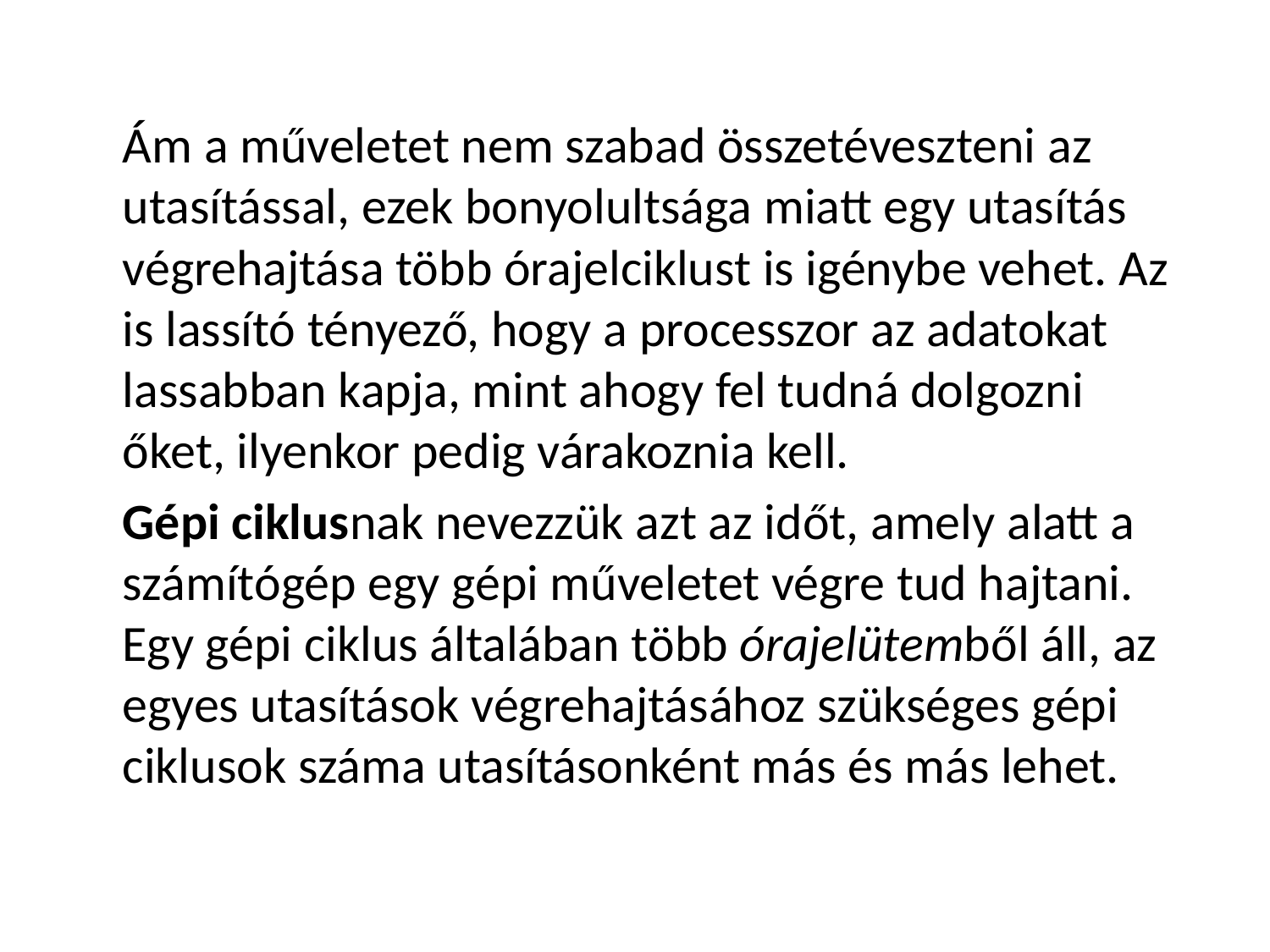

#
	Ám a műveletet nem szabad összetéveszteni az utasítással, ezek bonyolultsága miatt egy utasítás végrehajtása több órajelciklust is igénybe vehet. Az is lassító tényező, hogy a processzor az adatokat lassabban kapja, mint ahogy fel tudná dolgozni őket, ilyenkor pedig várakoznia kell.
	Gépi ciklusnak nevezzük azt az időt, amely alatt a számítógép egy gépi műveletet végre tud hajtani. Egy gépi ciklus általában több órajelütemből áll, az egyes utasítások végrehajtásához szükséges gépi ciklusok száma utasításonként más és más lehet.